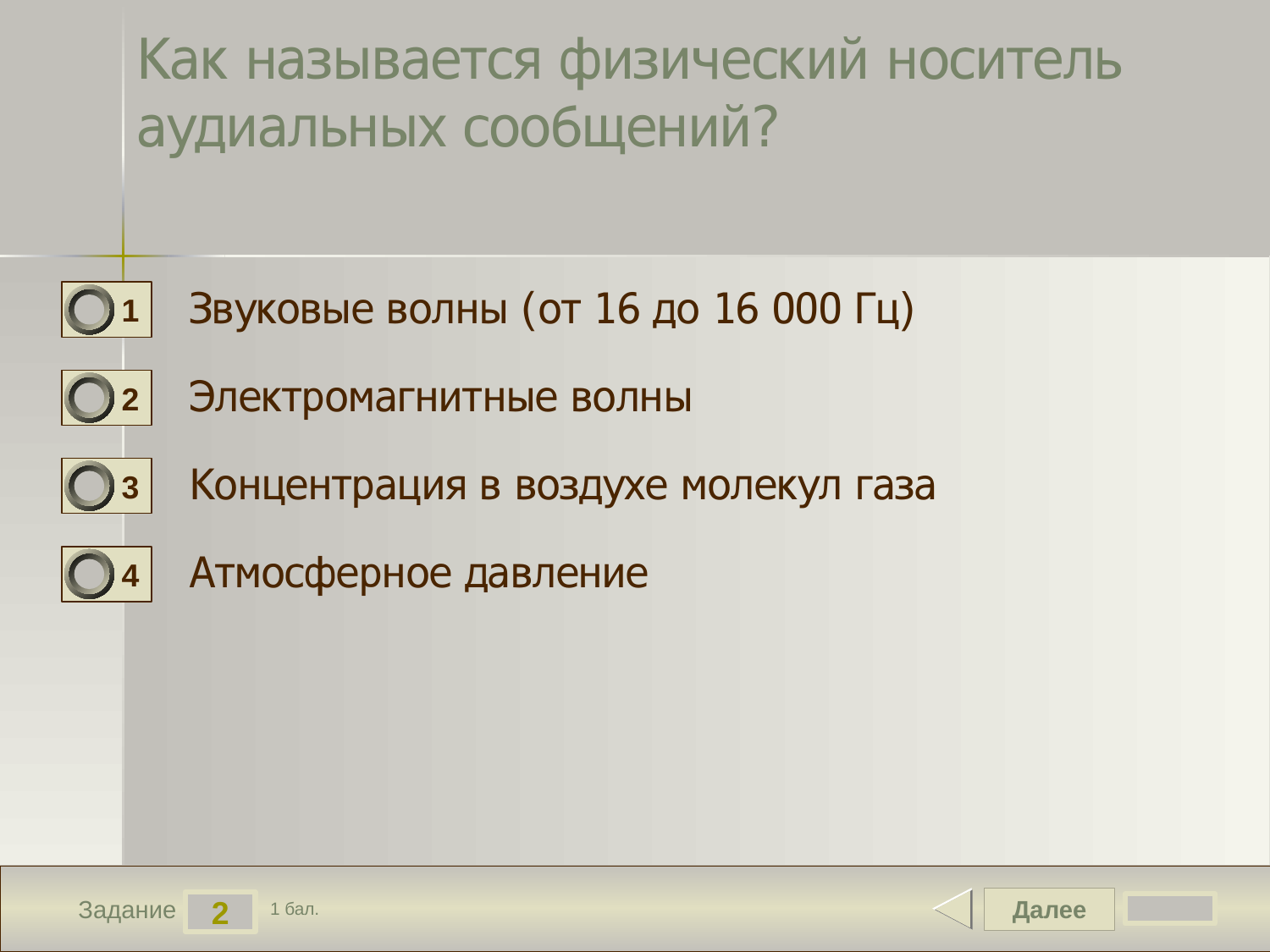

# Как называется физический носитель аудиальных сообщений?
Звуковые волны (от 16 до 16 000 Гц)
1

Электромагнитные волны
2

Концентрация в воздухе молекул газа
3

Атмосферное давление
4

Далее
2
Задание

1 бал.